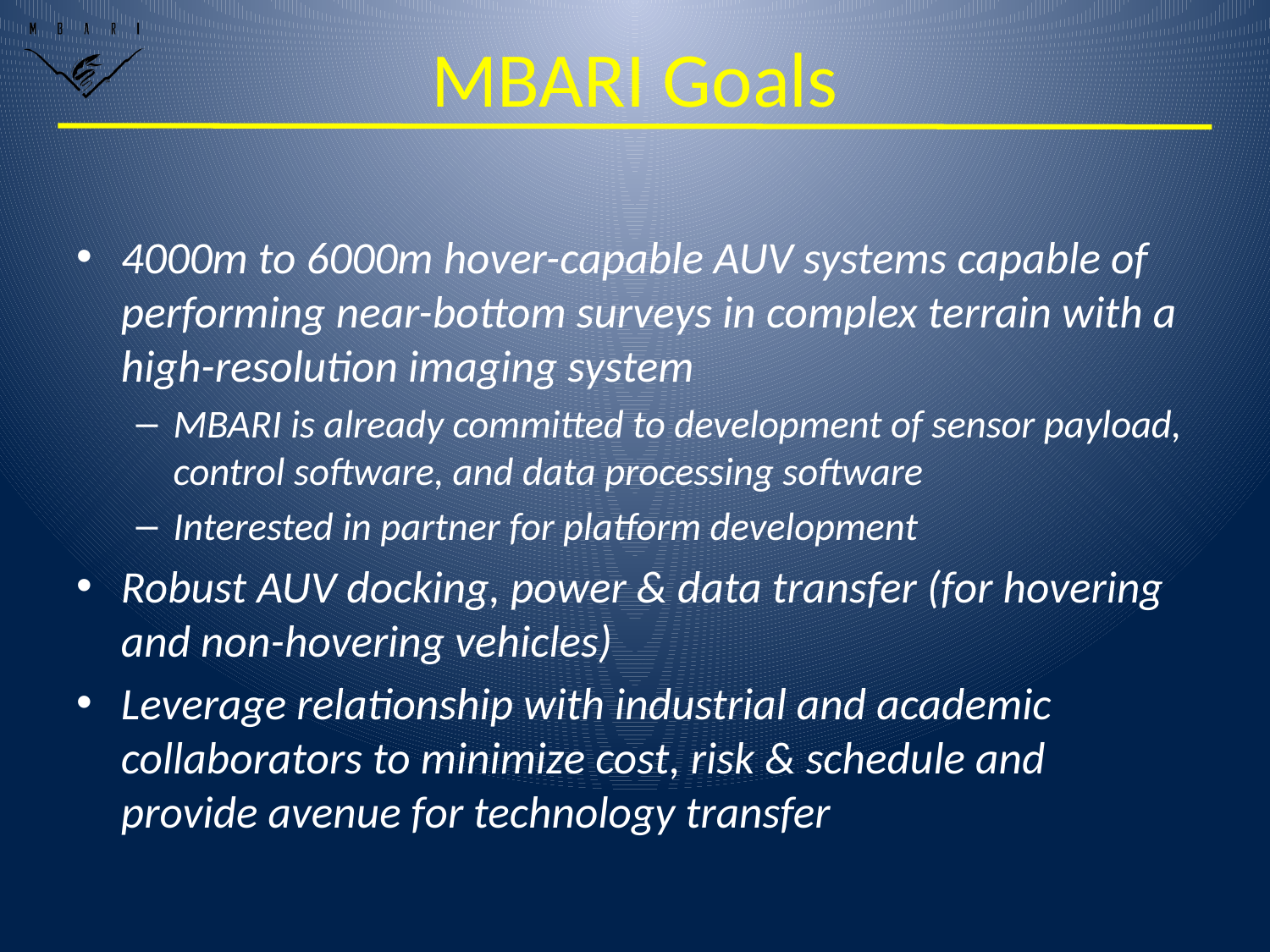

# MBARI Goals

4000m to 6000m hover-capable AUV systems capable of performing near-bottom surveys in complex terrain with a high-resolution imaging system
MBARI is already committed to development of sensor payload, control software, and data processing software
Interested in partner for platform development
Robust AUV docking, power & data transfer (for hovering and non-hovering vehicles)
Leverage relationship with industrial and academic collaborators to minimize cost, risk & schedule and provide avenue for technology transfer